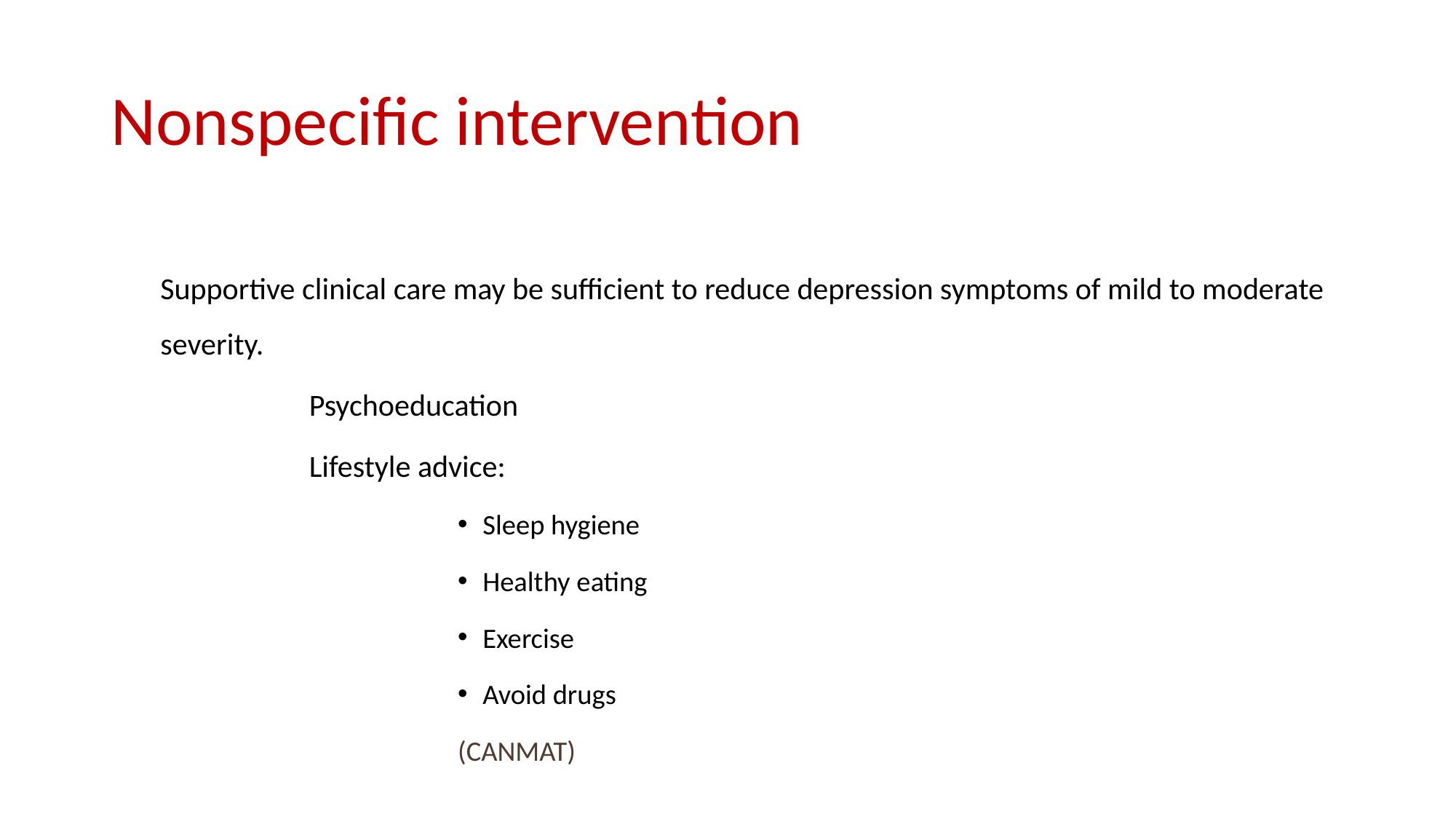

# Nonspecific intervention
Supportive clinical care may be sufficient to reduce depression symptoms of mild to moderate severity.
Psychoeducation
Lifestyle advice:
Sleep hygiene
Healthy eating
Exercise
Avoid drugs
							(CANMAT)